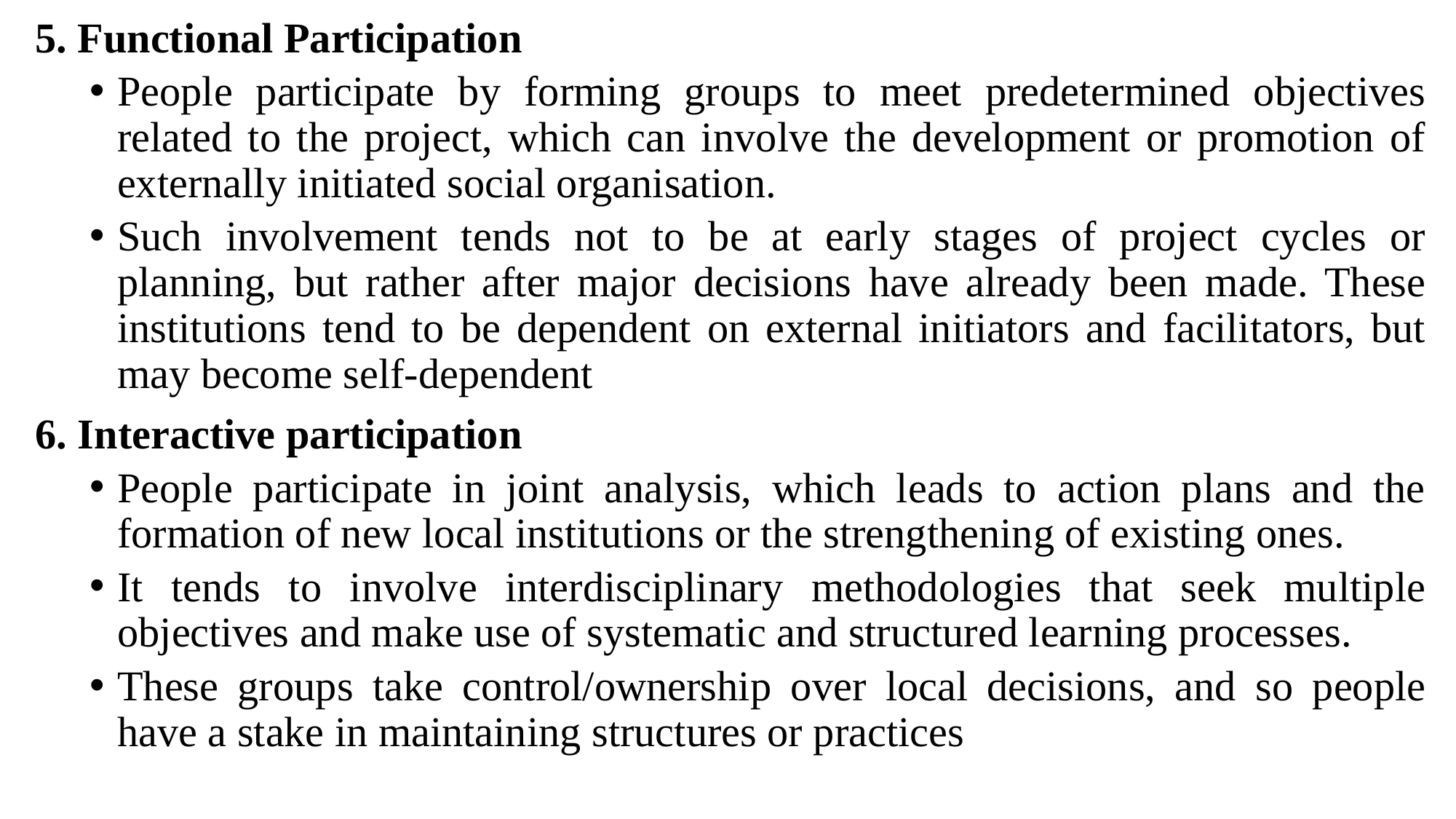

5. Functional Participation
People participate by forming groups to meet predetermined objectives related to the project, which can involve the development or promotion of externally initiated social organisation.
Such involvement tends not to be at early stages of project cycles or planning, but rather after major decisions have already been made. These institutions tend to be dependent on external initiators and facilitators, but may become self-dependent
6. Interactive participation
People participate in joint analysis, which leads to action plans and the formation of new local institutions or the strengthening of existing ones.
It tends to involve interdisciplinary methodologies that seek multiple objectives and make use of systematic and structured learning processes.
These groups take control/ownership over local decisions, and so people have a stake in maintaining structures or practices